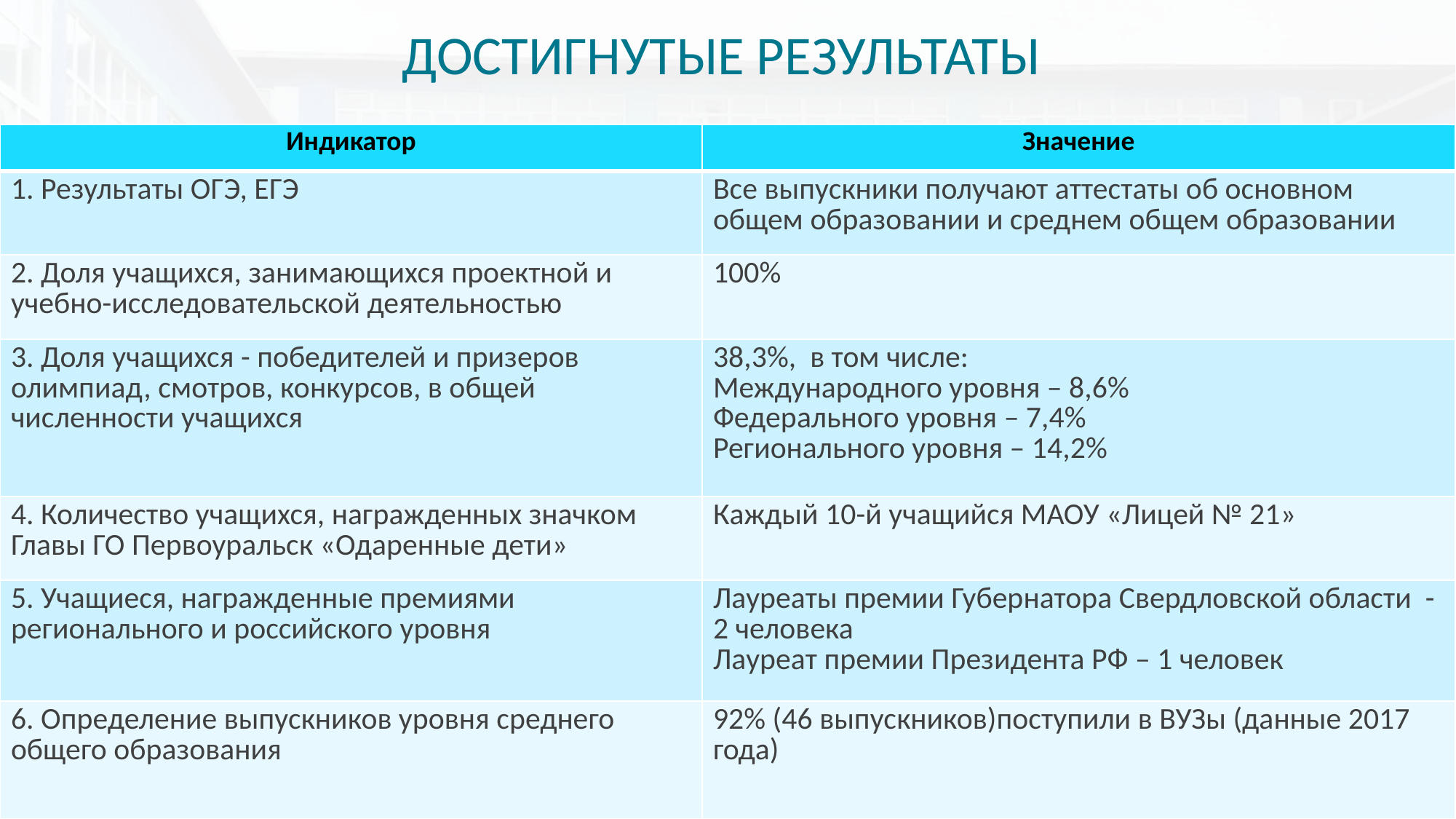

# Достигнутые результаты
| Индикатор | Значение |
| --- | --- |
| 1. Результаты ОГЭ, ЕГЭ | Все выпускники получают аттестаты об основном общем образовании и среднем общем образовании |
| 2. Доля учащихся, занимающихся проектной и учебно-исследовательской деятельностью | 100% |
| 3. Доля учащихся - победителей и призеров олимпиад, смотров, конкурсов, в общей численности учащихся | 38,3%, в том числе: Международного уровня – 8,6% Федерального уровня – 7,4% Регионального уровня – 14,2% |
| 4. Количество учащихся, награжденных значком Главы ГО Первоуральск «Одаренные дети» | Каждый 10-й учащийся МАОУ «Лицей № 21» |
| 5. Учащиеся, награжденные премиями регионального и российского уровня | Лауреаты премии Губернатора Свердловской области - 2 человека Лауреат премии Президента РФ – 1 человек |
| 6. Определение выпускников уровня среднего общего образования | 92% (46 выпускников)поступили в ВУЗы (данные 2017 года) |